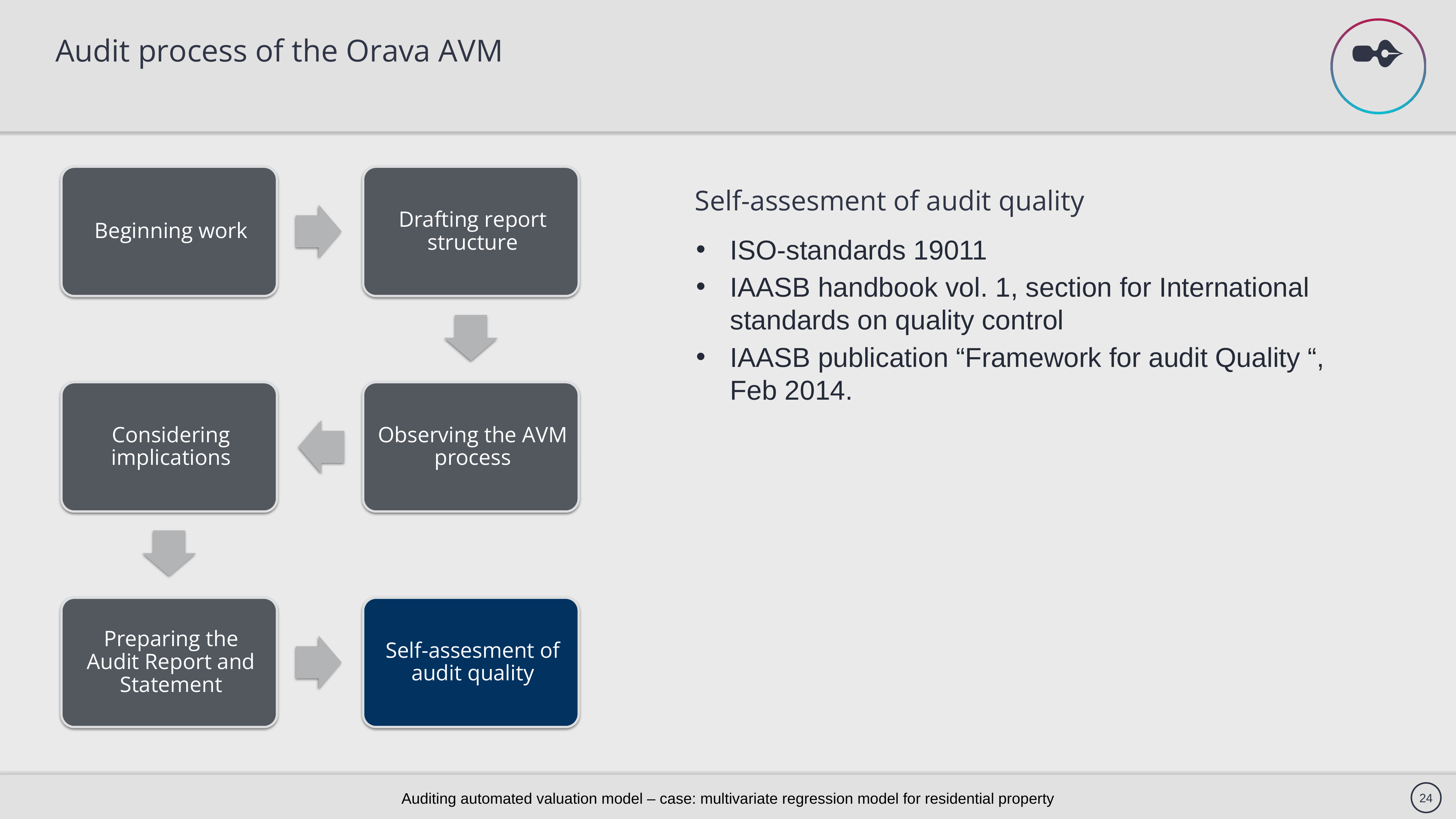

✒
Audit process of the Orava AVM
Beginning work

Drafting report structure

Observing the AVM process

Considering implications

Preparing the Audit Report and Statement

Self-assesment of audit quality
Self-assesment of audit quality
ISO-standards 19011
IAASB handbook vol. 1, section for International standards on quality control
IAASB publication “Framework for audit Quality “, Feb 2014.

24